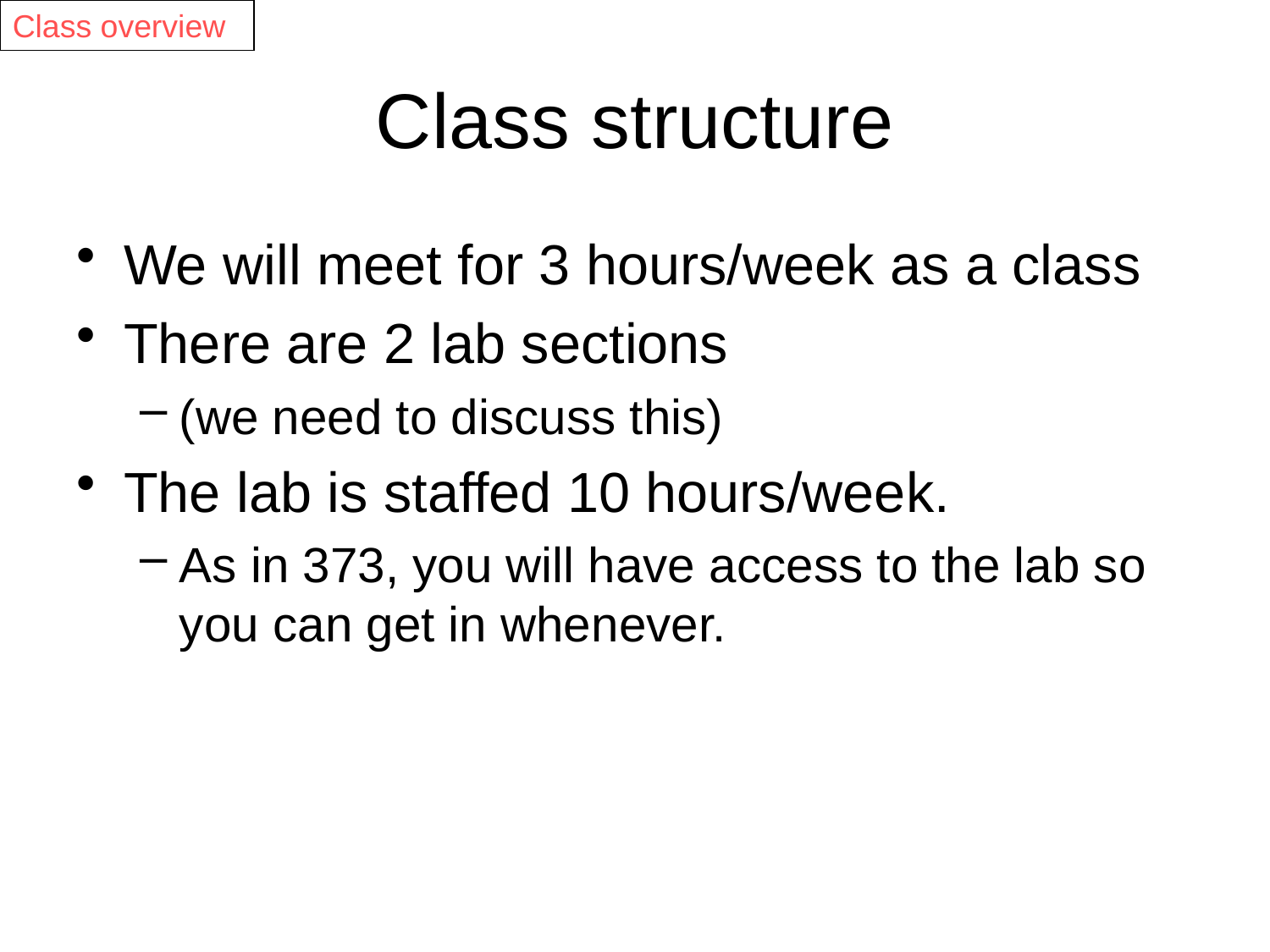

Class overview
# Class structure
We will meet for 3 hours/week as a class
There are 2 lab sections
(we need to discuss this)
The lab is staffed 10 hours/week.
As in 373, you will have access to the lab so you can get in whenever.